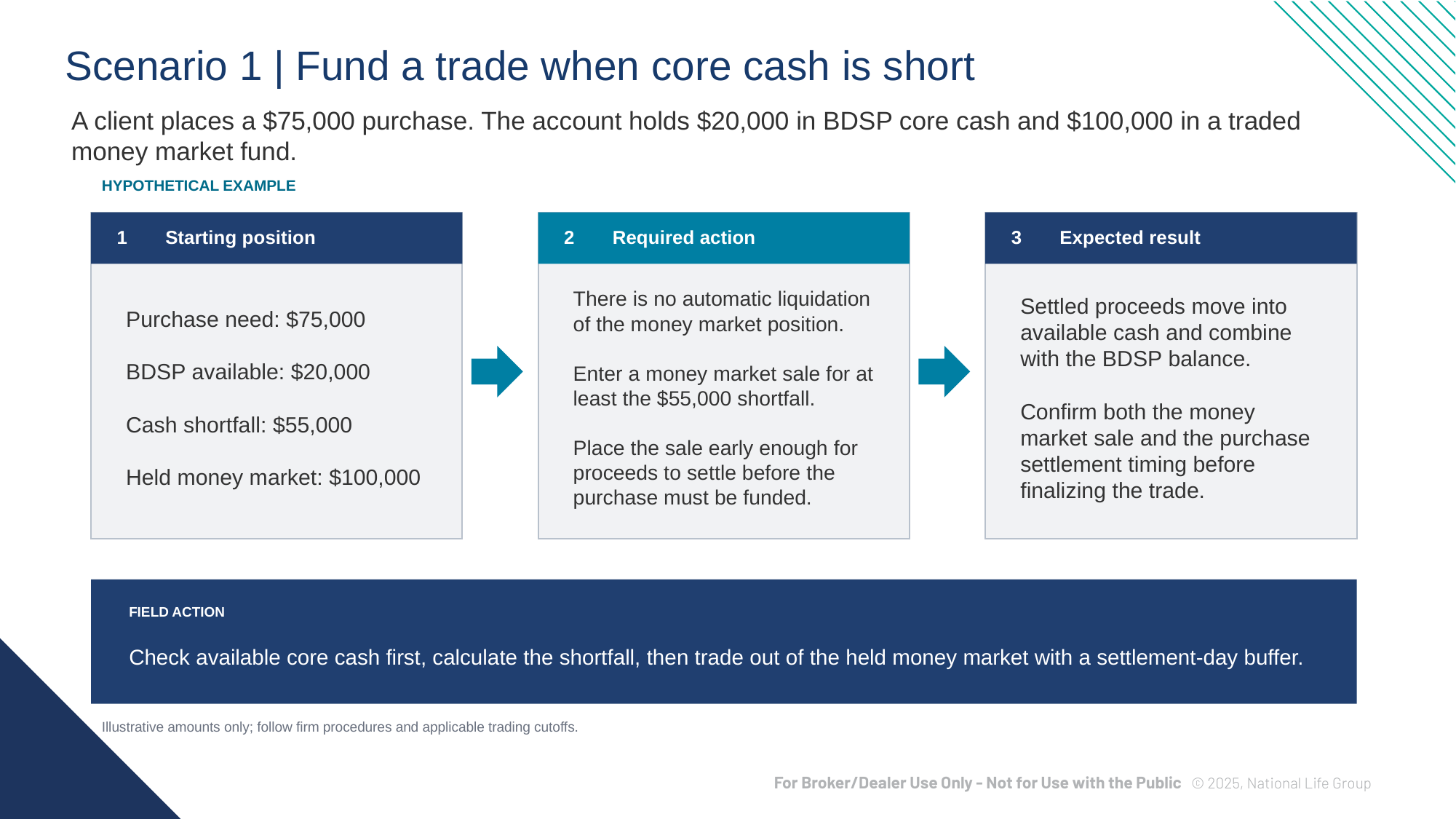

Scenario 1 | Fund a trade when core cash is short
A client places a $75,000 purchase. The account holds $20,000 in BDSP core cash and $100,000 in a traded money market fund.
HYPOTHETICAL EXAMPLE

1
Starting position
2
Required action
3
Expected result
Purchase need: $75,000

BDSP available: $20,000

Cash shortfall: $55,000

Held money market: $100,000
There is no automatic liquidation of the money market position.

Enter a money market sale for at least the $55,000 shortfall.

Place the sale early enough for proceeds to settle before the purchase must be funded.
Settled proceeds move into available cash and combine with the BDSP balance.

Confirm both the money market sale and the purchase settlement timing before finalizing the trade.

FIELD ACTION
Check available core cash first, calculate the shortfall, then trade out of the held money market with a settlement-day buffer.
Illustrative amounts only; follow firm procedures and applicable trading cutoffs.